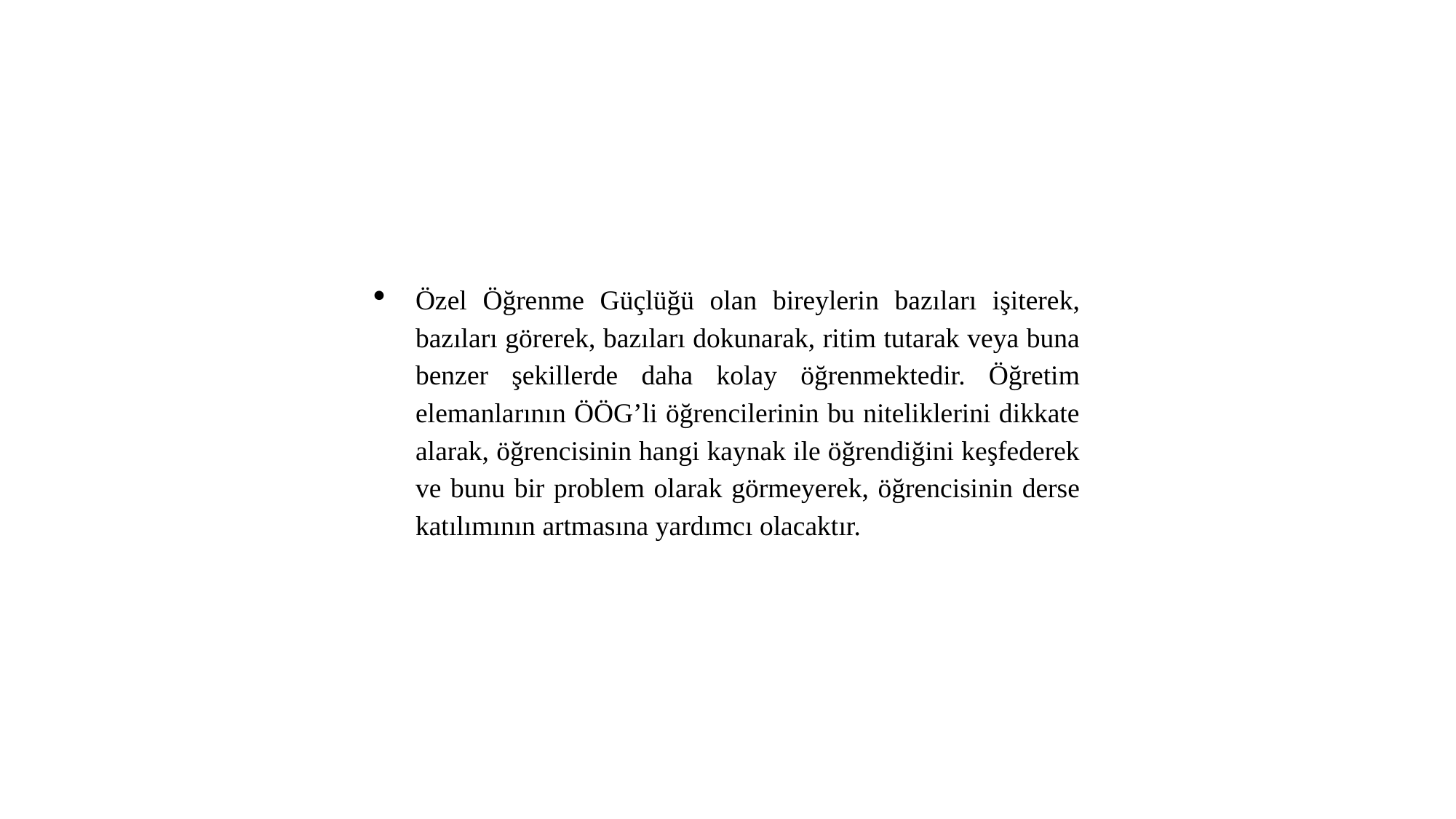

Özel Öğrenme Güçlüğü olan bireylerin bazıları işiterek, bazıları görerek, bazıları dokunarak, ritim tutarak veya buna benzer şekillerde daha kolay öğrenmektedir. Öğretim elemanlarının ÖÖG’li öğrencilerinin bu niteliklerini dikkate alarak, öğrencisinin hangi kaynak ile öğrendiğini keşfederek ve bunu bir problem olarak görmeyerek, öğrencisinin derse katılımının artmasına yardımcı olacaktır.